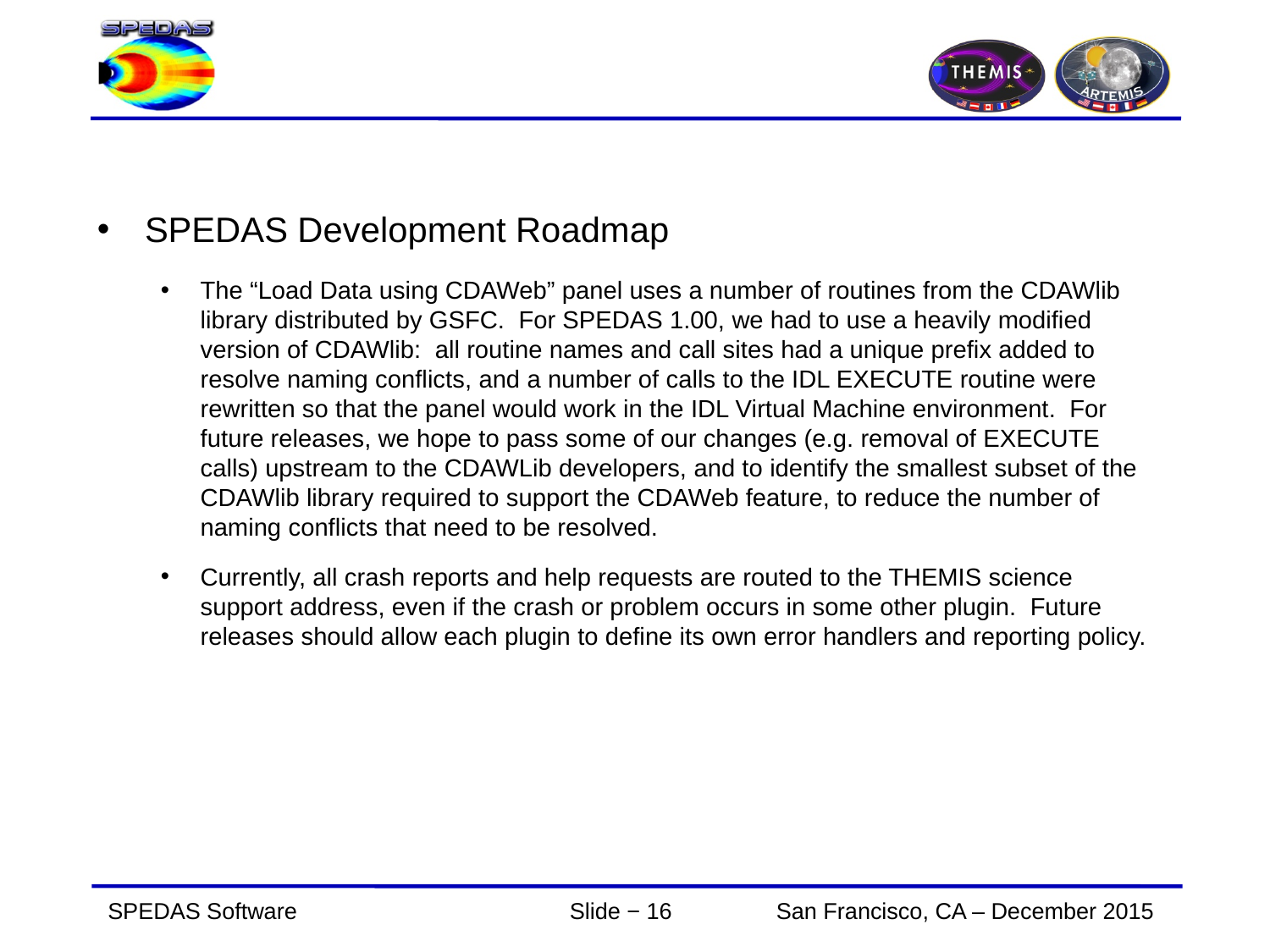

#
SPEDAS Development Roadmap
The “Load Data using CDAWeb” panel uses a number of routines from the CDAWlib library distributed by GSFC.  For SPEDAS 1.00, we had to use a heavily modified version of CDAWlib:  all routine names and call sites had a unique prefix added to resolve naming conflicts, and a number of calls to the IDL EXECUTE routine were rewritten so that the panel would work in the IDL Virtual Machine environment.  For future releases, we hope to pass some of our changes (e.g. removal of EXECUTE calls) upstream to the CDAWLib developers, and to identify the smallest subset of the CDAWlib library required to support the CDAWeb feature, to reduce the number of naming conflicts that need to be resolved.
Currently, all crash reports and help requests are routed to the THEMIS science support address, even if the crash or problem occurs in some other plugin.  Future releases should allow each plugin to define its own error handlers and reporting policy.